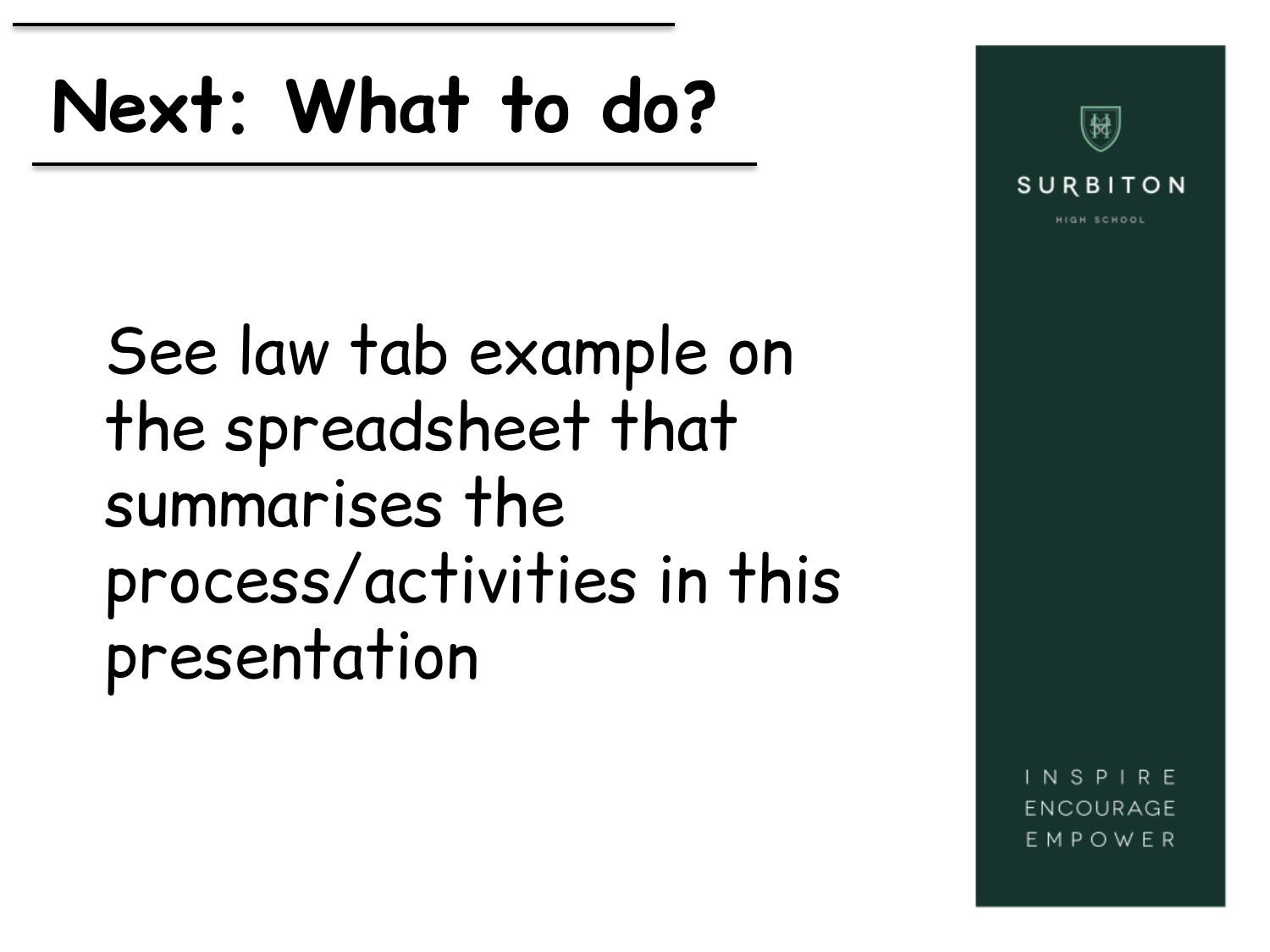

# Next: What to do?
See law tab example on the spreadsheet that summarises the process/activities in this presentation